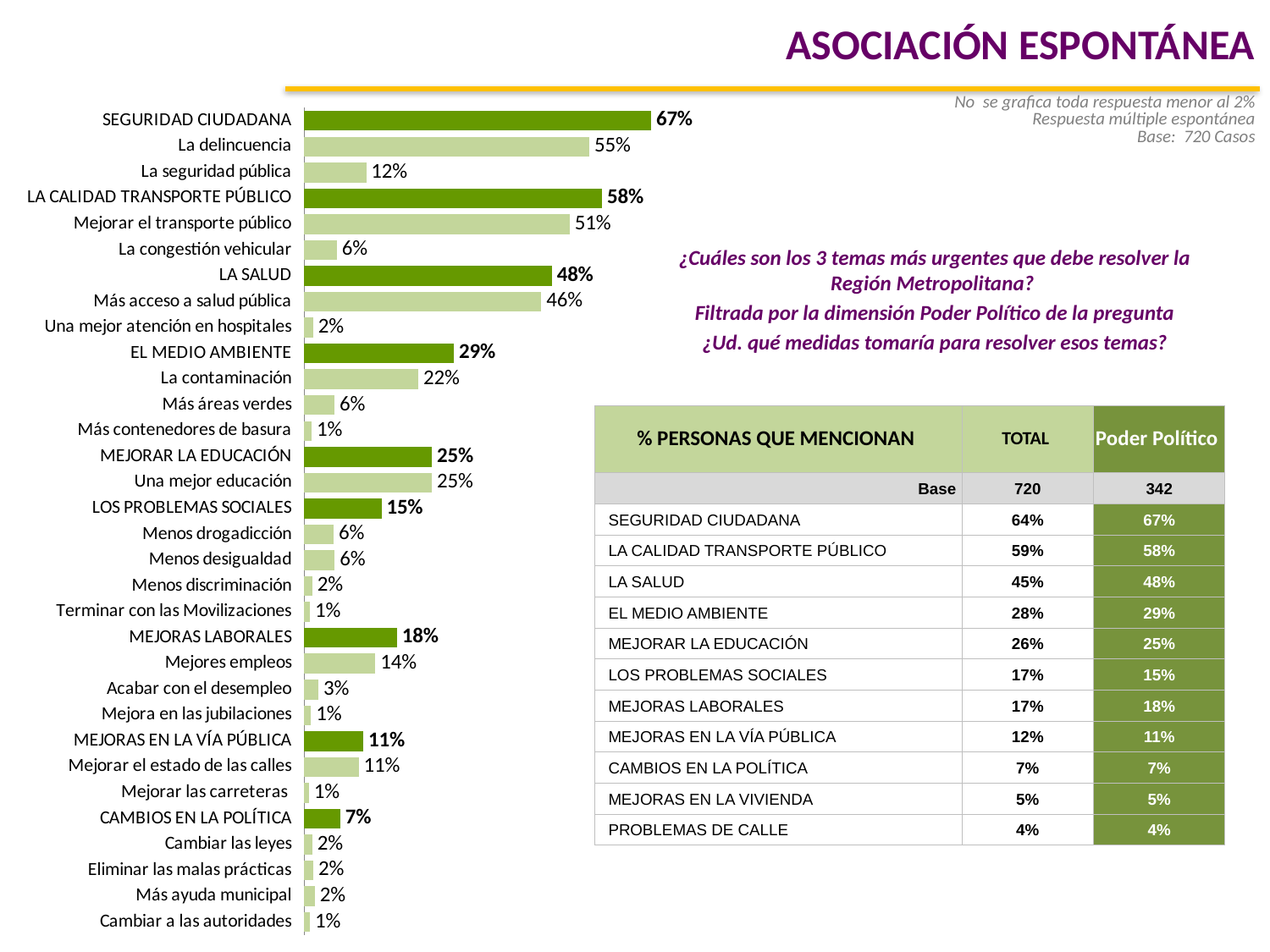

ASOCIACIÓN ESPONTÁNEA
No  se grafica toda respuesta menor al 2%
Respuesta múltiple espontánea
Base:  720 Casos

### Chart

| Category |  |
|---|---|
| SEGURIDAD CIUDADANA | 0.6724021060891002 |
| La delincuencia | 0.5524196160885978 |
| La seguridad pública | 0.1199824900005037 |
| LA CALIDAD TRANSPORTE PÚBLICO | 0.5772809155602926 |
| Mejorar el transporte público | 0.5141682973815976 |
| La congestión vehicular | 0.06311261817869523 |
| LA SALUD | 0.4800000000000003 |
| Más acceso a salud pública | 0.4594682296125681 |
| Una mejor atención en hospitales | 0.01708157285452358 |
| EL MEDIO AMBIENTE | 0.2900000000000003 |
| La contaminación | 0.22086090816746679 |
| Más áreas verdes | 0.058452025686184315 |
| Más contenedores de basura | 0.014434348166639919 |
| MEJORAR LA EDUCACIÓN | 0.2472295854686524 |
| Una mejor educación | 0.2472295854686524 |
| LOS PROBLEMAS SOCIALES | 0.15000000000000024 |
| Menos drogadicción | 0.05708251607110591 |
| Menos desigualdad | 0.058837886974992704 |
| Menos discriminación | 0.015461364952795225 |
| Terminar con las Movilizaciones | 0.010958255860568682 |
| MEJORAS LABORALES | 0.18000000000000024 |
| Mejores empleos | 0.13790643680300643 |
| Acabar con el desempleo | 0.027433490413779262 |
| Mejora en las jubilaciones | 0.013114075370749403 |
| MEJORAS EN LA VÍA PÚBLICA | 0.11445820917928111 |
| Mejorar el estado de las calles | 0.10544109492323618 |
| Mejorar las carreteras  | 0.009017114256045103 |
| CAMBIOS EN LA POLÍTICA | 0.07000000000000002 |
| Cambiar las leyes | 0.01535806146341348 |
| Eliminar las malas prácticas | 0.01749754365941828 |
| Más ayuda municipal | 0.020482688307434313 |
| Cambiar a las autoridades | 0.011098888300003803 |
¿Cuáles son los 3 temas más urgentes que debe resolver la Región Metropolitana?
Filtrada por la dimensión Poder Político de la pregunta
 ¿Ud. qué medidas tomaría para resolver esos temas?
| % PERSONAS QUE MENCIONAN | TOTAL | Poder Político |
| --- | --- | --- |
| Base | 720 | 342 |
| SEGURIDAD CIUDADANA | 64% | 67% |
| LA CALIDAD TRANSPORTE PÚBLICO | 59% | 58% |
| LA SALUD | 45% | 48% |
| EL MEDIO AMBIENTE | 28% | 29% |
| MEJORAR LA EDUCACIÓN | 26% | 25% |
| LOS PROBLEMAS SOCIALES | 17% | 15% |
| MEJORAS LABORALES | 17% | 18% |
| MEJORAS EN LA VÍA PÚBLICA | 12% | 11% |
| CAMBIOS EN LA POLÍTICA | 7% | 7% |
| MEJORAS EN LA VIVIENDA | 5% | 5% |
| PROBLEMAS DE CALLE | 4% | 4% |